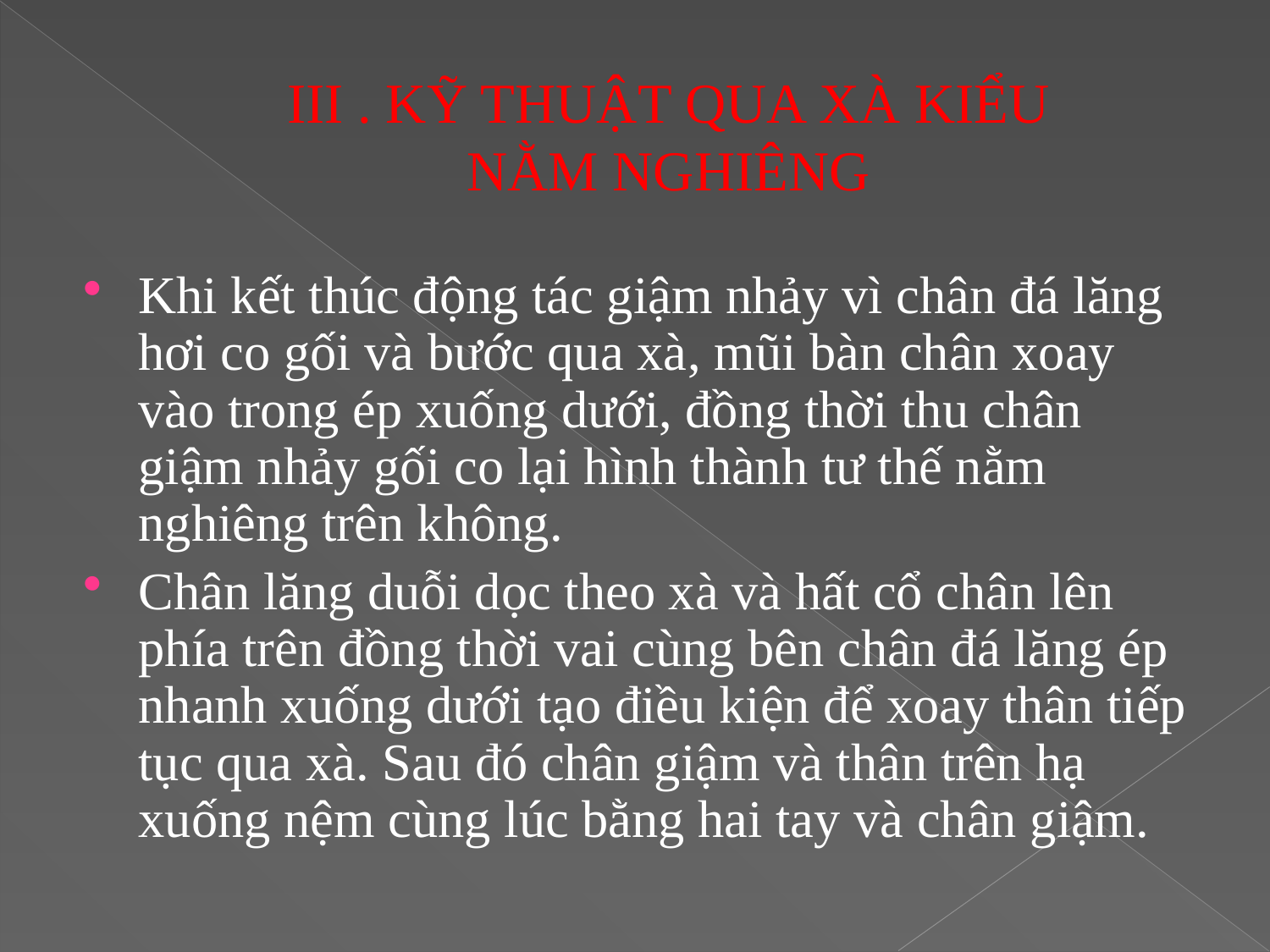

# III . KỸ THUẬT QUA XÀ KIỂU NẰM NGHIÊNG
Khi kết thúc động tác giậm nhảy vì chân đá lăng hơi co gối và bước qua xà, mũi bàn chân xoay vào trong ép xuống dưới, đồng thời thu chân giậm nhảy gối co lại hình thành tư thế nằm nghiêng trên không.
Chân lăng duỗi dọc theo xà và hất cổ chân lên phía trên đồng thời vai cùng bên chân đá lăng ép nhanh xuống dưới tạo điều kiện để xoay thân tiếp tục qua xà. Sau đó chân giậm và thân trên hạ xuống nệm cùng lúc bằng hai tay và chân giậm.